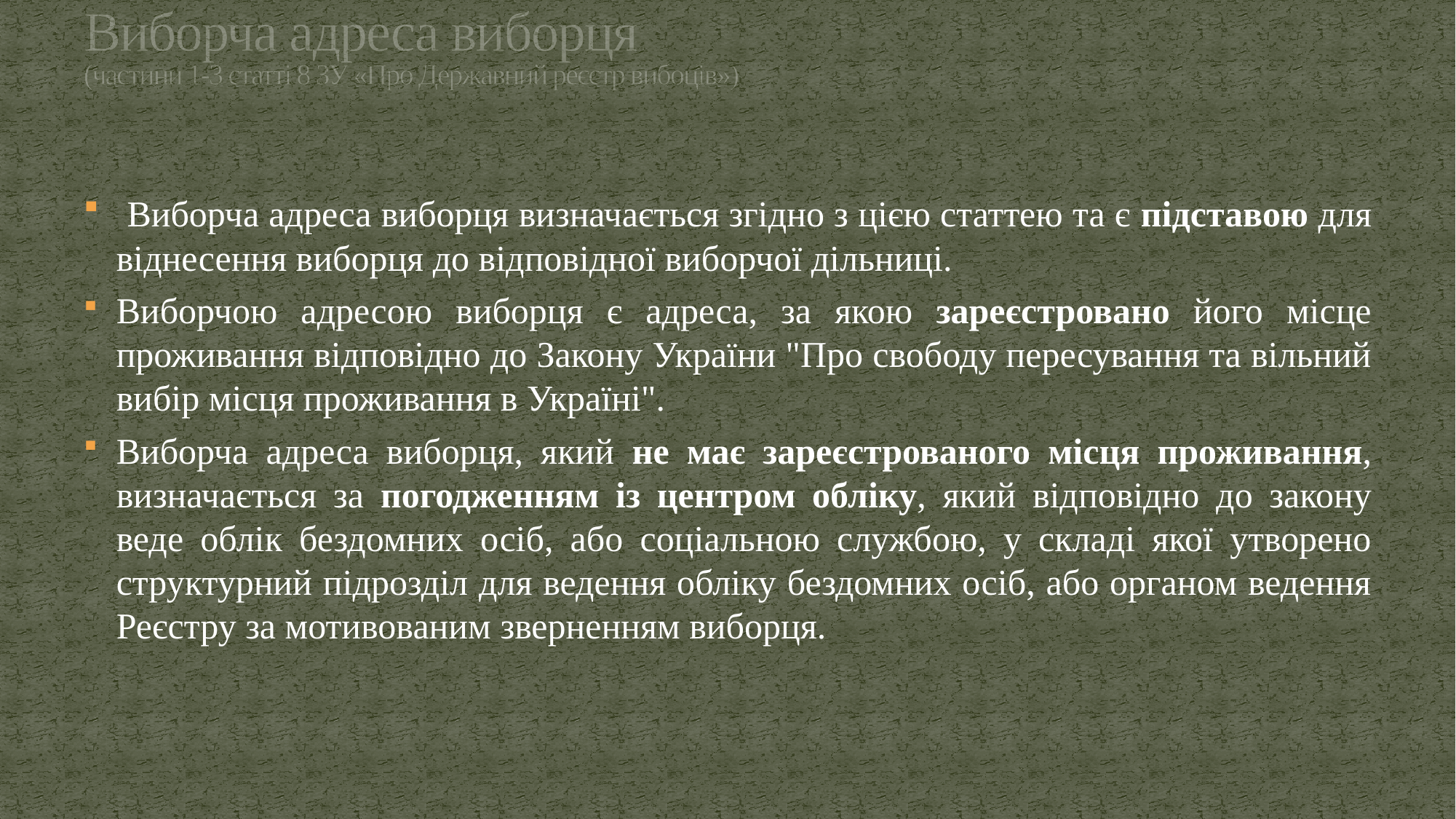

# Виборча адреса виборця (частини 1-3 статті 8 ЗУ «Про Державний реєстр вибоців»)
 Виборча адреса виборця визначається згідно з цією статтею та є підставою для віднесення виборця до відповідної виборчої дільниці.
Виборчою адресою виборця є адреса, за якою зареєстровано його місце проживання відповідно до Закону України "Про свободу пересування та вільний вибір місця проживання в Україні".
Виборча адреса виборця, який не має зареєстрованого місця проживання, визначається за погодженням із центром обліку, який відповідно до закону веде облік бездомних осіб, або соціальною службою, у складі якої утворено структурний підрозділ для ведення обліку бездомних осіб, або органом ведення Реєстру за мотивованим зверненням виборця.